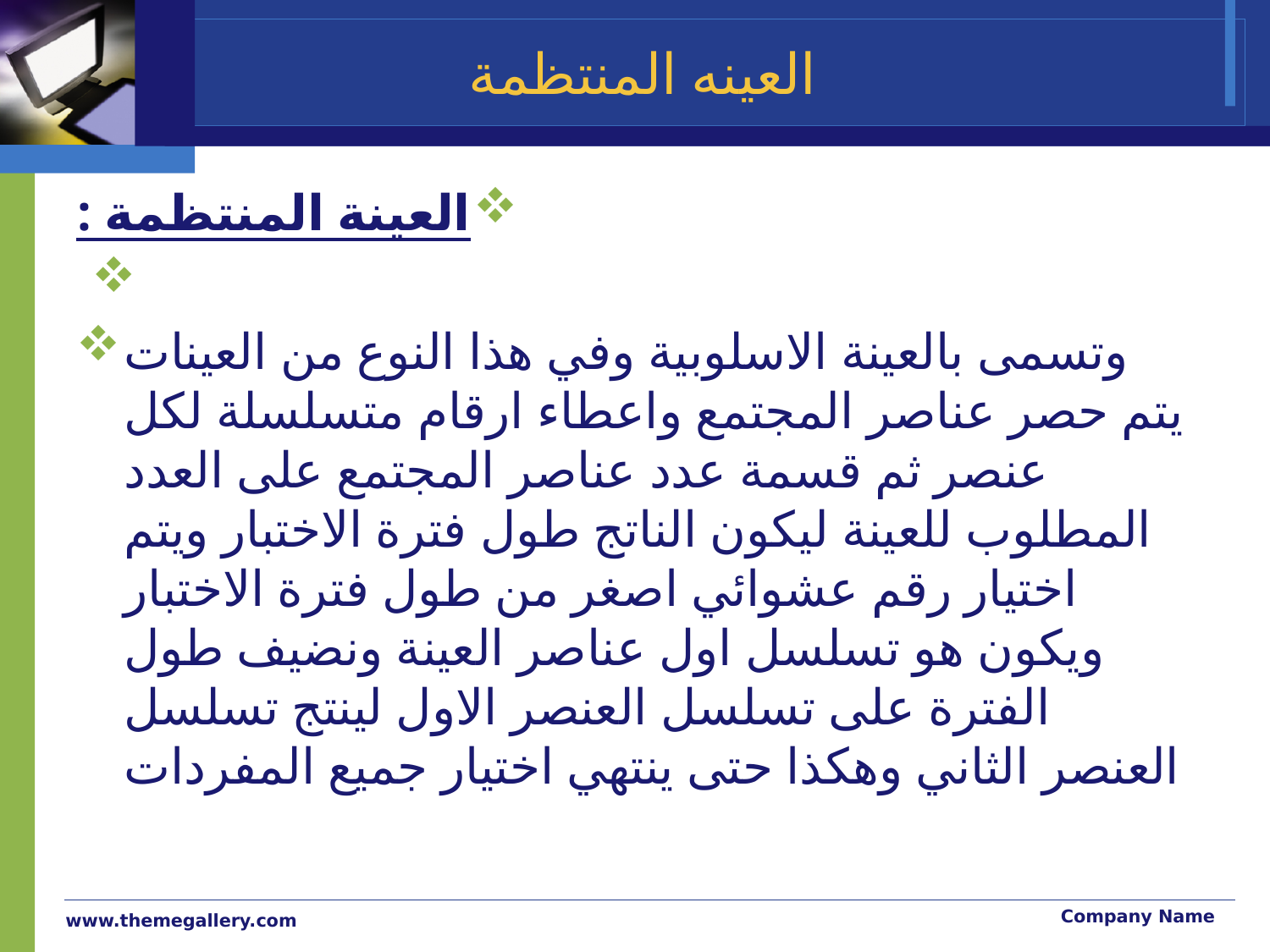

# العينه المنتظمة
العينة المنتظمة :

وتسمى بالعينة الاسلوبية وفي هذا النوع من العينات يتم حصر عناصر المجتمع واعطاء ارقام متسلسلة لكل عنصر ثم قسمة عدد عناصر المجتمع على العدد المطلوب للعينة ليكون الناتج طول فترة الاختبار ويتم اختيار رقم عشوائي اصغر من طول فترة الاختبار ويكون هو تسلسل اول عناصر العينة ونضيف طول الفترة على تسلسل العنصر الاول لينتج تسلسل العنصر الثاني وهكذا حتى ينتهي اختيار جميع المفردات
Company Name
www.themegallery.com